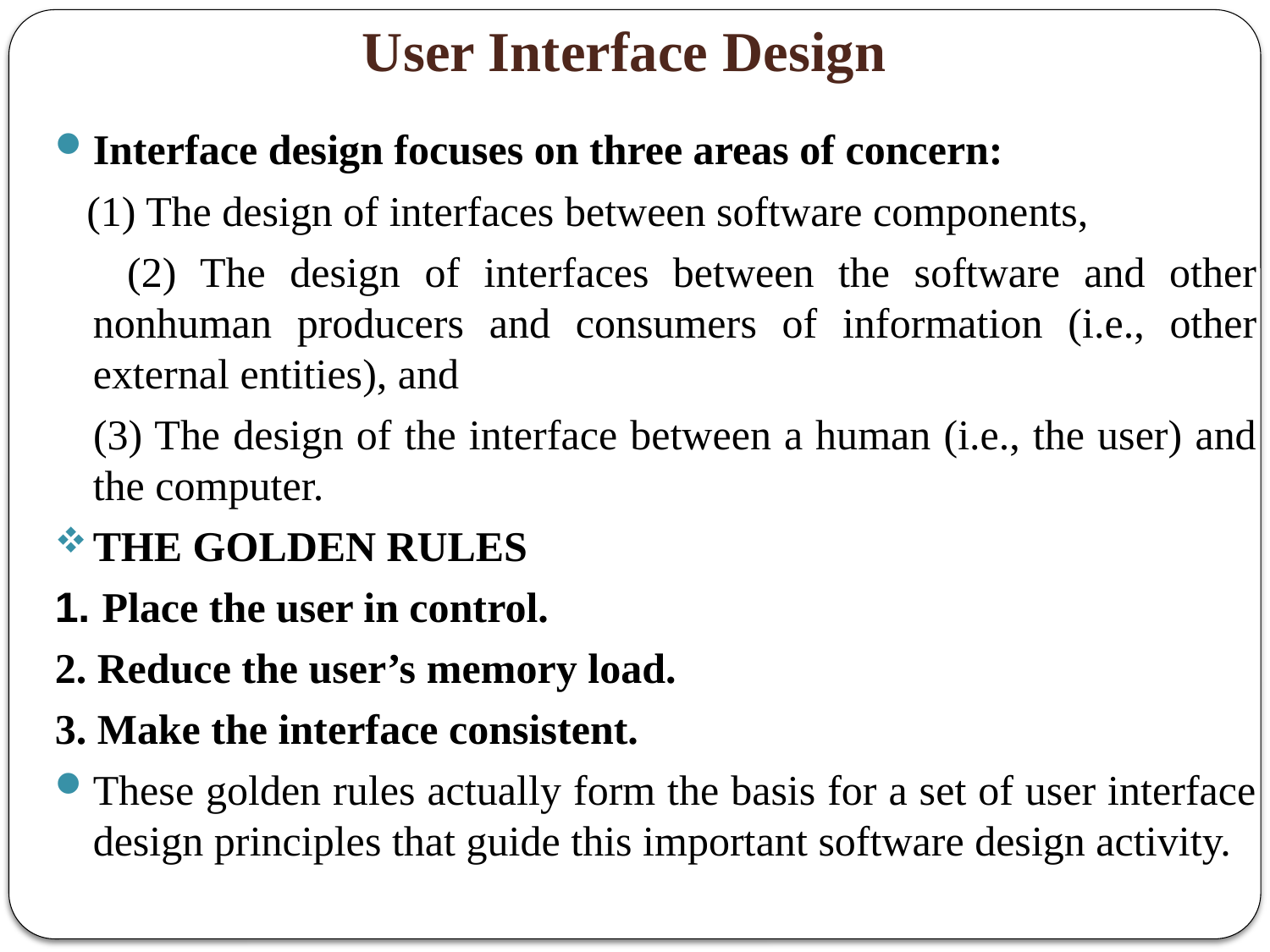

# User Interface Design
Interface design focuses on three areas of concern:
   (1) The design of interfaces between software components,
   (2) The design of interfaces between the software and other nonhuman producers and consumers of information (i.e., other external entities), and
   (3) The design of the interface between a human (i.e., the user) and the computer.
THE GOLDEN RULES
1. Place the user in control.
2. Reduce the user’s memory load.
3. Make the interface consistent.
These golden rules actually form the basis for a set of user interface design principles that guide this important software design activity.